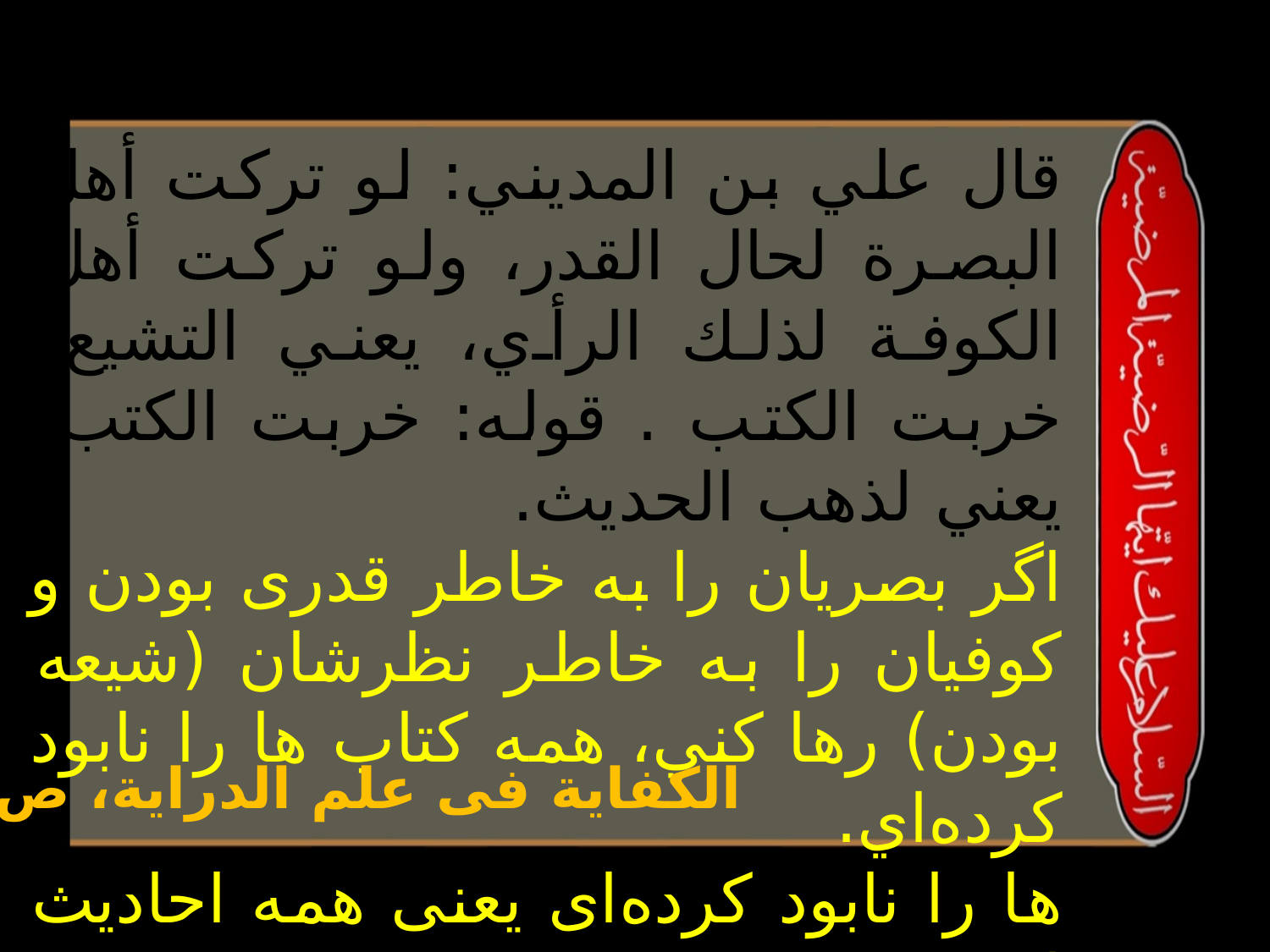

قال علي بن المديني: لو تركت أهل البصرة لحال القدر، ولو تركت أهل الكوفة لذلك الرأي، يعني التشيع، خربت الكتب . قوله: خربت الكتب، يعني لذهب الحديث.
اگر بصريان را به خاطر قدرى بودن و کوفيان را به خاطر نظرشان (شيعه بودن) رها کني، همه کتاب ها را نابود کرده‌اي.
ها را نابود کرده‌اى يعنى همه احاديث از بين مى‌رود.
الکفایة فی علم الدرایة، ص129